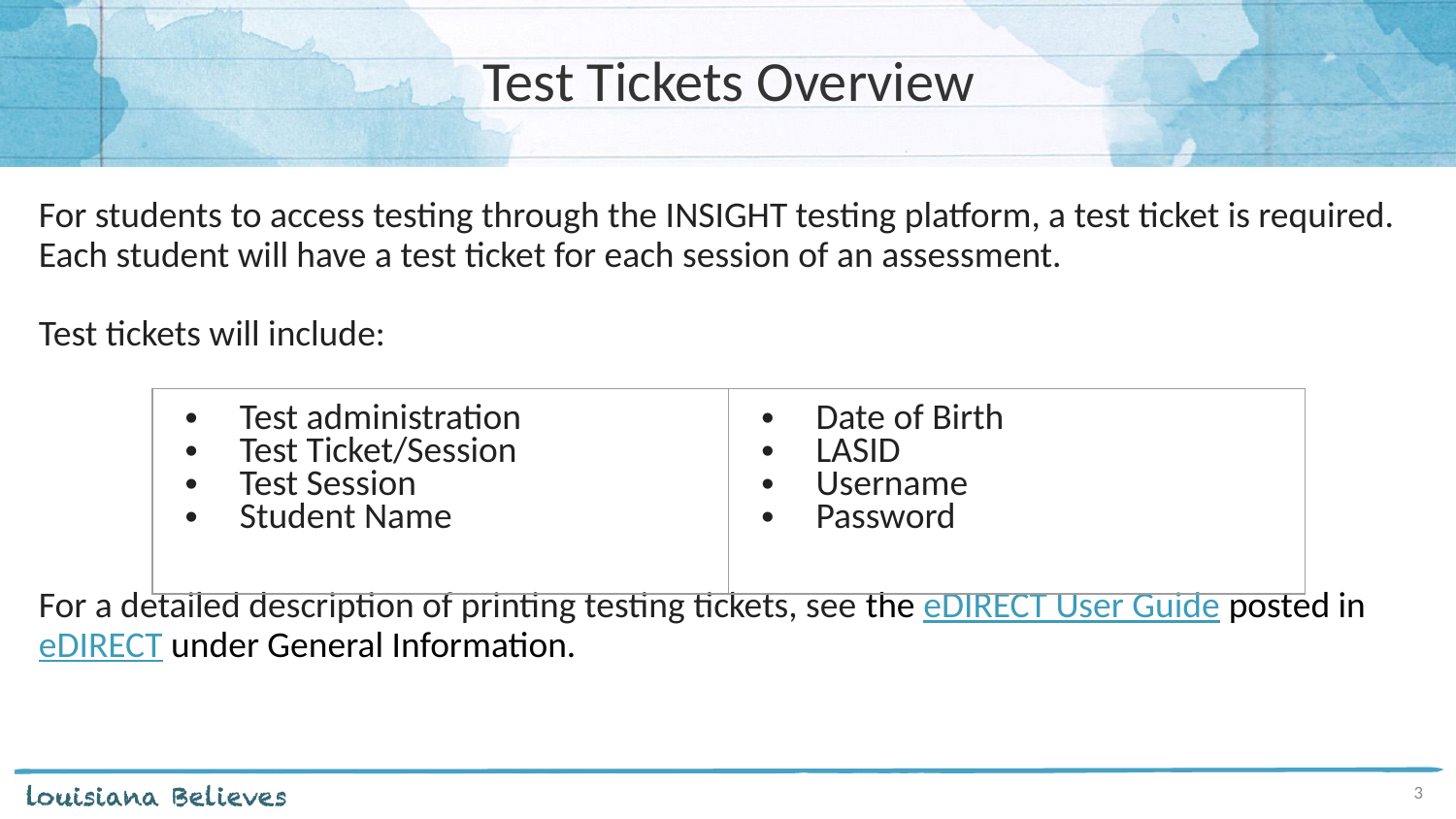

# Test Tickets Overview
For students to access testing through the INSIGHT testing platform, a test ticket is required. Each student will have a test ticket for each session of an assessment.
Test tickets will include:

For a detailed description of printing testing tickets, see the eDIRECT User Guide posted in eDIRECT under General Information.
| Test administration Test Ticket/Session Test Session Student Name | Date of Birth LASID Username Password |
| --- | --- |